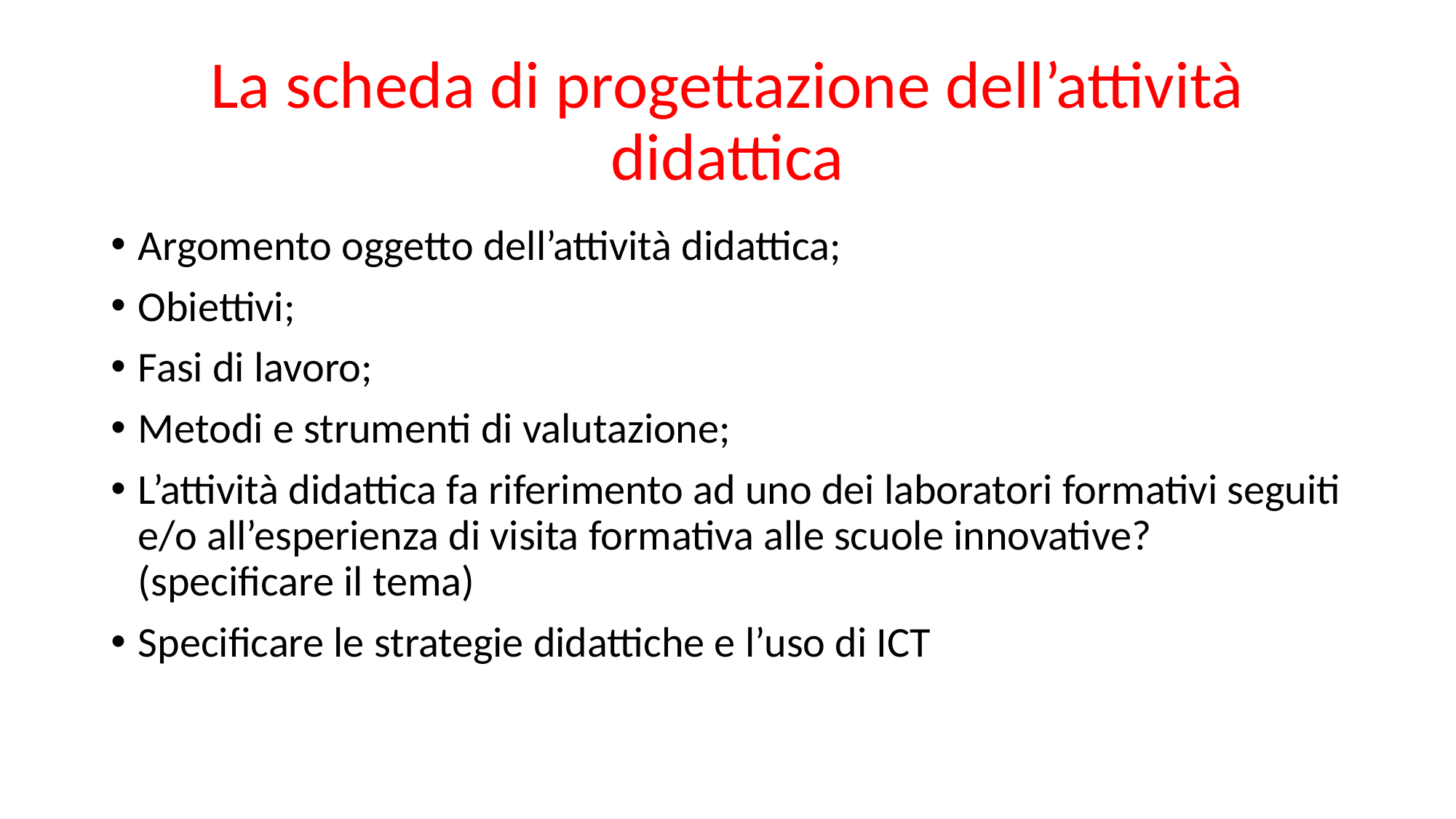

# La scheda di progettazione dell’attività didattica
Argomento oggetto dell’attività didattica;
Obiettivi;
Fasi di lavoro;
Metodi e strumenti di valutazione;
L’attività didattica fa riferimento ad uno dei laboratori formativi seguiti e/o all’esperienza di visita formativa alle scuole innovative? (specificare il tema)
Specificare le strategie didattiche e l’uso di ICT